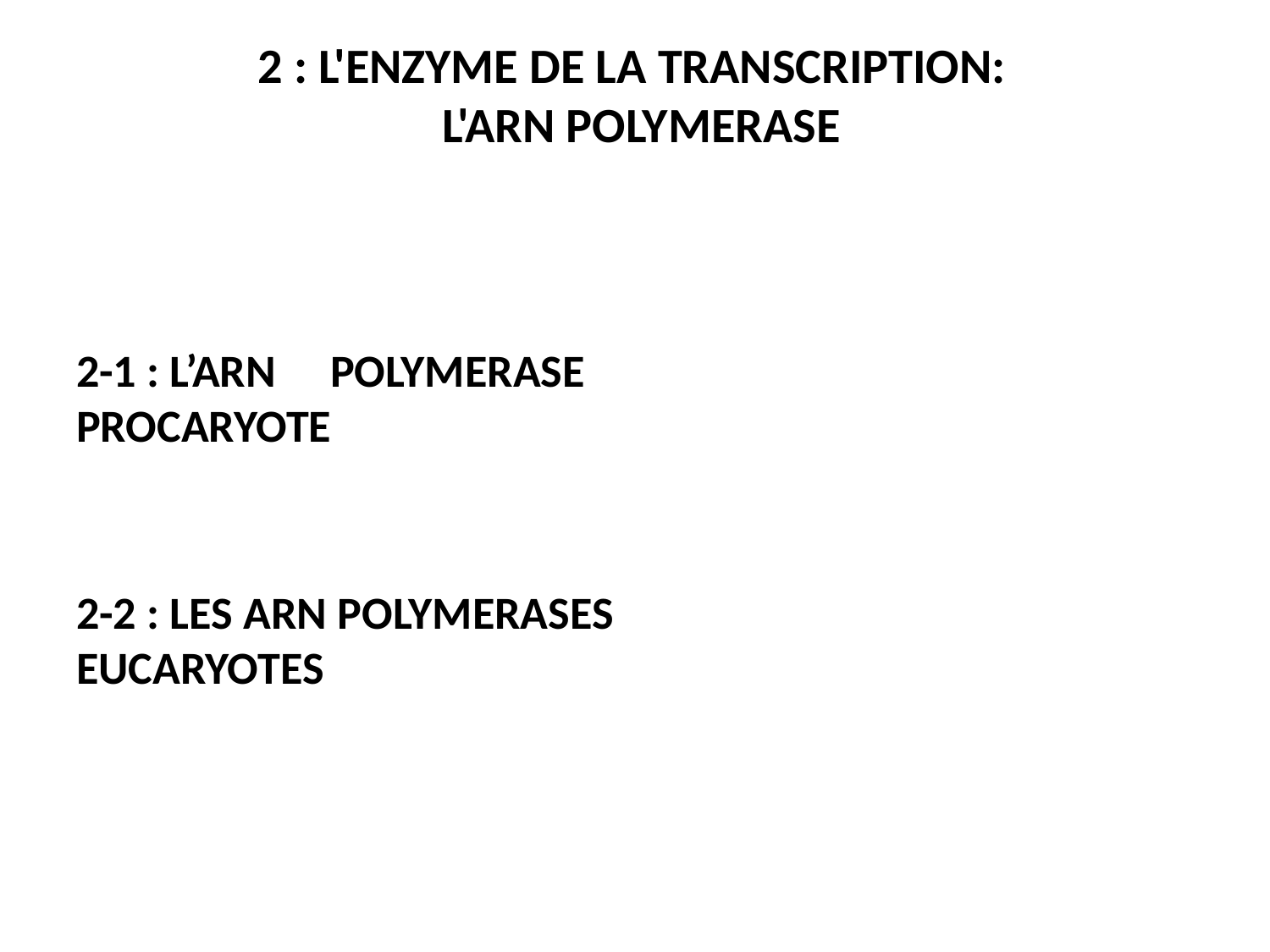

# 2 : L'ENZYME DE LA TRANSCRIPTION:  L'ARN POLYMERASE
2-1 : L’ARN	POLYMERASE	PROCARYOTE
2-2 : LES ARN POLYMERASES EUCARYOTES